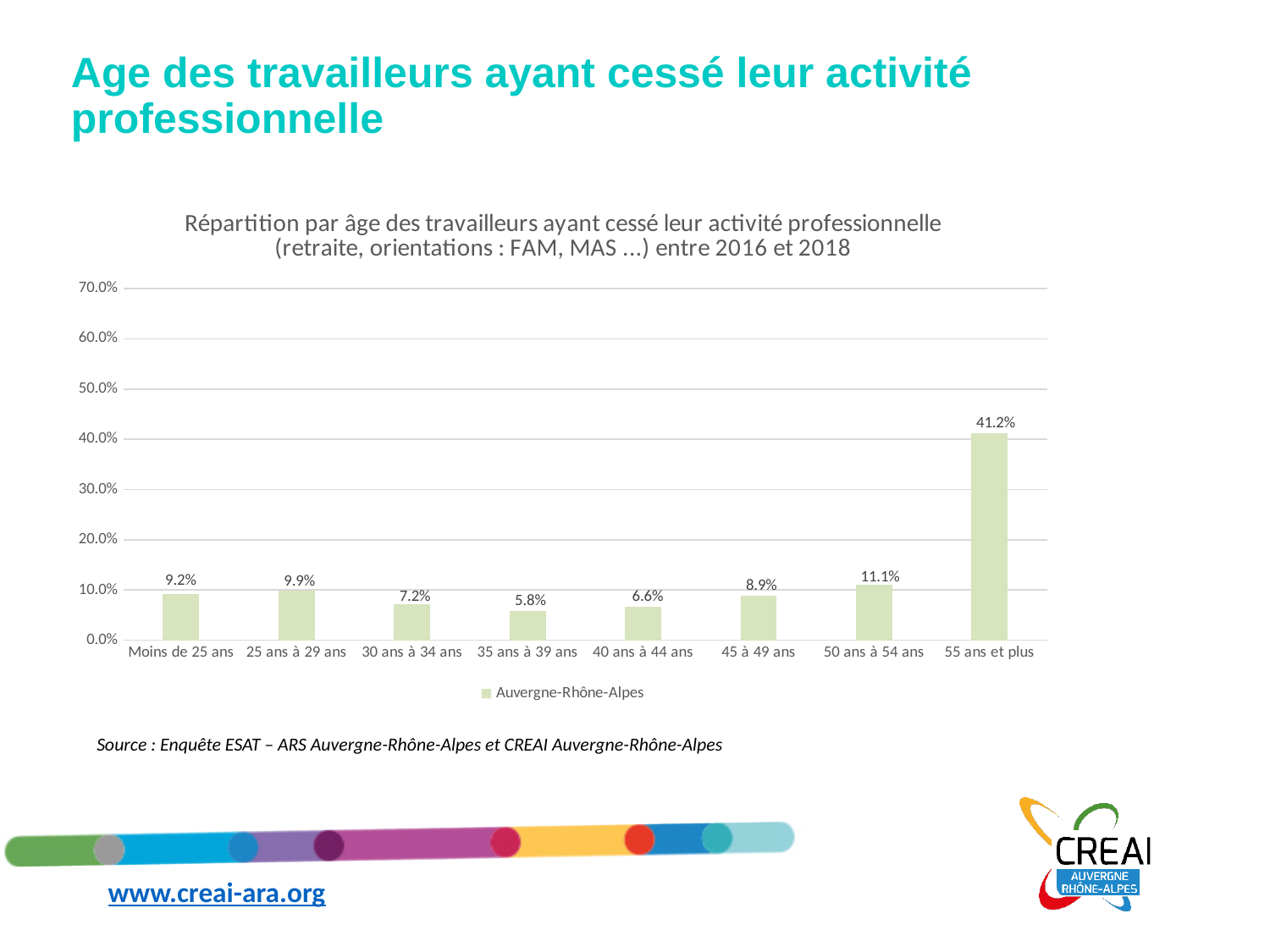

# Age des travailleurs ayant cessé leur activité professionnelle

### Chart: Répartition par âge des travailleurs ayant cessé leur activité professionnelle (retraite, orientations : FAM, MAS ...) entre 2016 et 2018

| Category | Auvergne-Rhône-Alpes |
|---|---|
| Moins de 25 ans | 0.091995841995842 |
| 25 ans à 29 ans | 0.09927234927234928 |
| 30 ans à 34 ans | 0.07224532224532225 |
| 35 ans à 39 ans | 0.058212058212058215 |
| 40 ans à 44 ans | 0.06600831600831601 |
| 45 à 49 ans | 0.08887733887733888 |
| 50 ans à 54 ans | 0.11122661122661123 |
| 55 ans et plus | 0.41216216216216217 |
Source : Enquête ESAT – ARS Auvergne-Rhône-Alpes et CREAI Auvergne-Rhône-Alpes